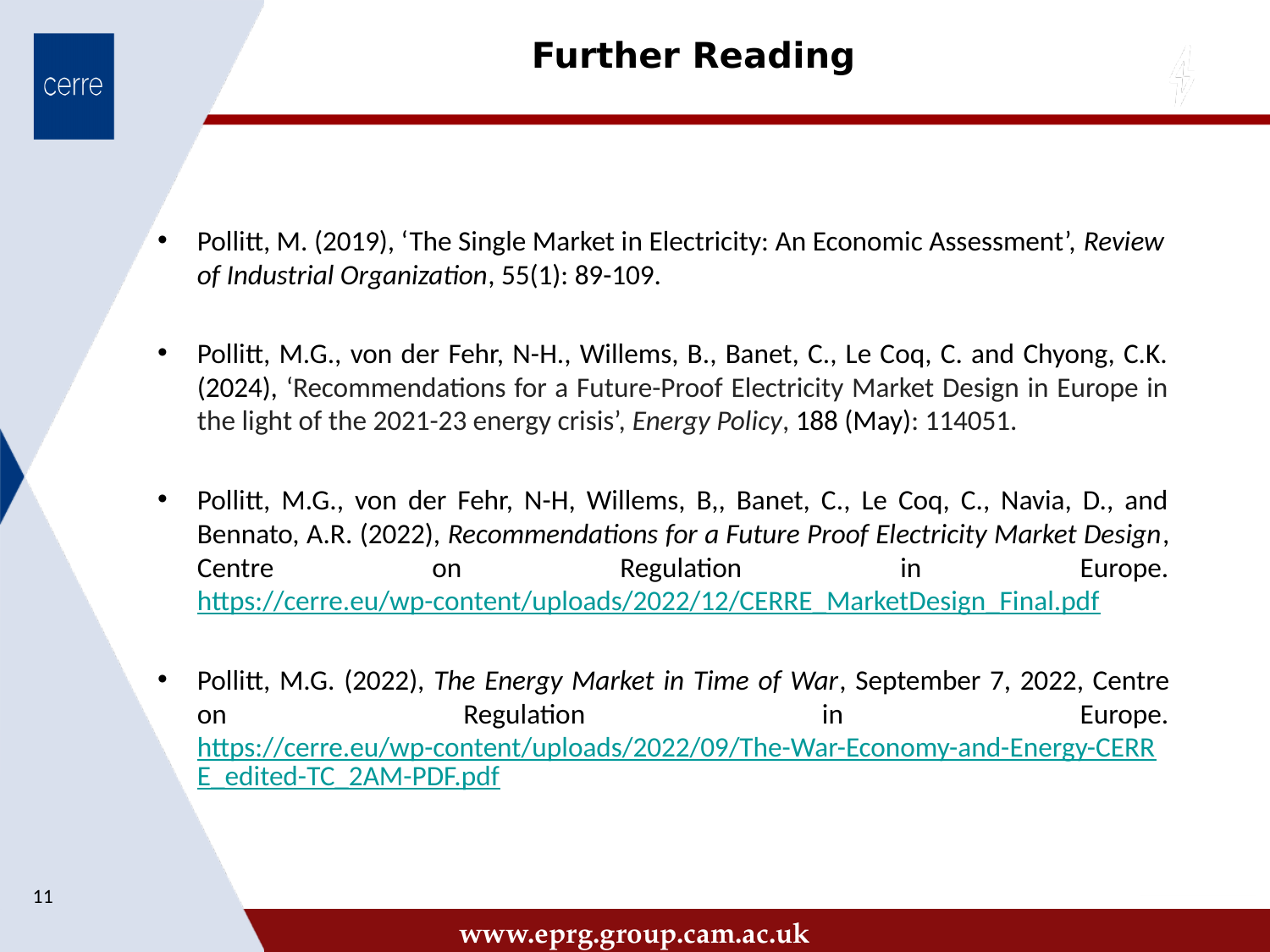

# Further Reading
Pollitt, M. (2019), ‘The Single Market in Electricity: An Economic Assessment’, Review of Industrial Organization, 55(1): 89-109.

Pollitt, M.G., von der Fehr, N-H., Willems, B., Banet, C., Le Coq, C. and Chyong, C.K. (2024), ‘Recommendations for a Future-Proof Electricity Market Design in Europe in the light of the 2021-23 energy crisis’, Energy Policy, 188 (May): 114051.

Pollitt, M.G., von der Fehr, N-H, Willems, B,, Banet, C., Le Coq, C., Navia, D., and Bennato, A.R. (2022), Recommendations for a Future Proof Electricity Market Design, Centre on Regulation in Europe. https://cerre.eu/wp-content/uploads/2022/12/CERRE_MarketDesign_Final.pdf

Pollitt, M.G. (2022), The Energy Market in Time of War, September 7, 2022, Centre on Regulation in Europe. https://cerre.eu/wp-content/uploads/2022/09/The-War-Economy-and-Energy-CERRE_edited-TC_2AM-PDF.pdf